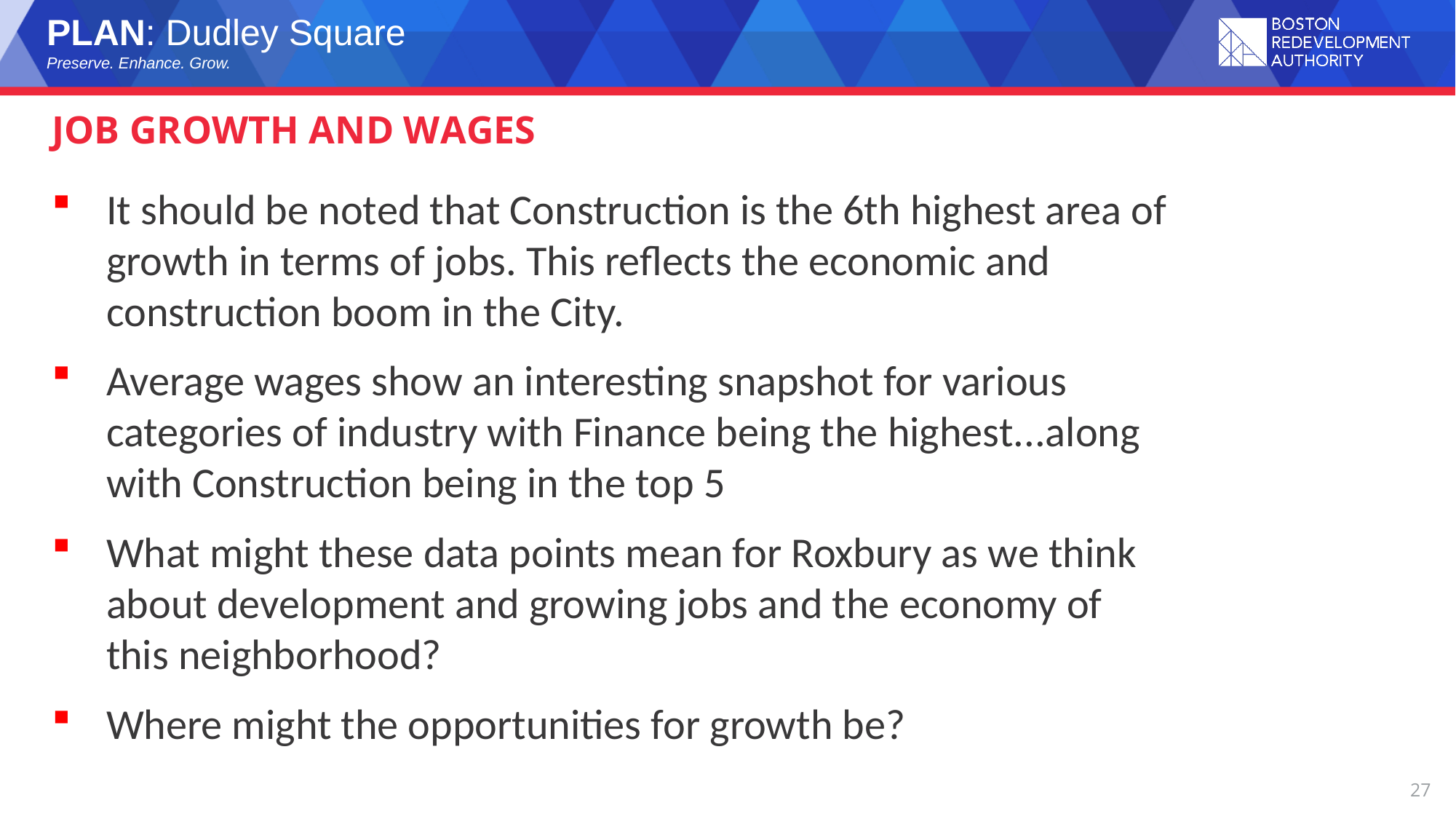

# Job growth and Wages
It should be noted that Construction is the 6th highest area of growth in terms of jobs. This reflects the economic and construction boom in the City​.  ​

Average wages show an interesting snapshot for various categories of industry with Finance being the highest...along with Construction being in the top 5
What might these data points mean for Roxbury as we think about development and growing jobs and the economy of this neighborhood?​  ​

Where might the opportunities for growth be?